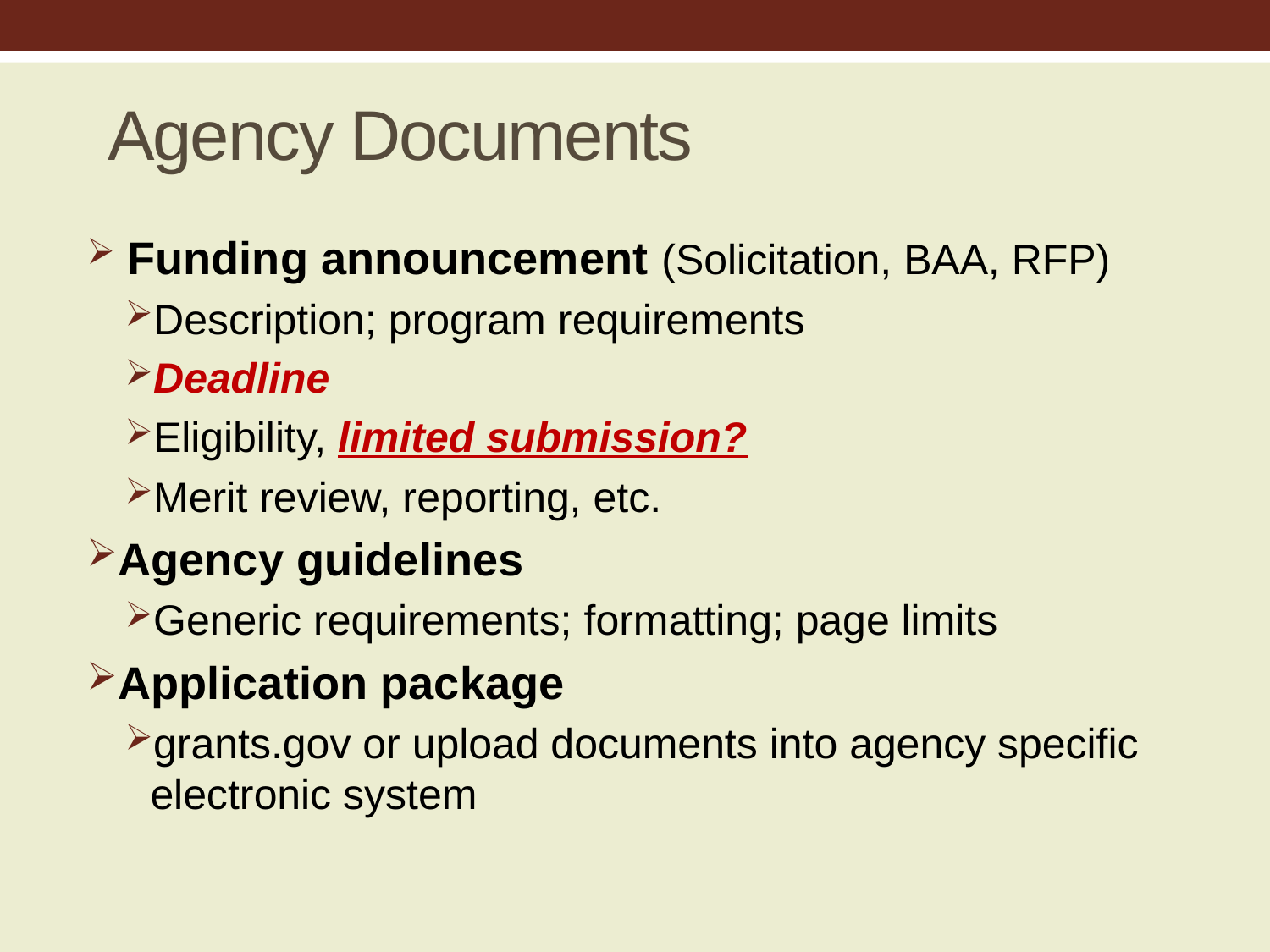

# Agency Documents
 Funding announcement (Solicitation, BAA, RFP)
Description; program requirements
Deadline
Eligibility, limited submission?
Merit review, reporting, etc.
Agency guidelines
Generic requirements; formatting; page limits
Application package
grants.gov or upload documents into agency specific electronic system